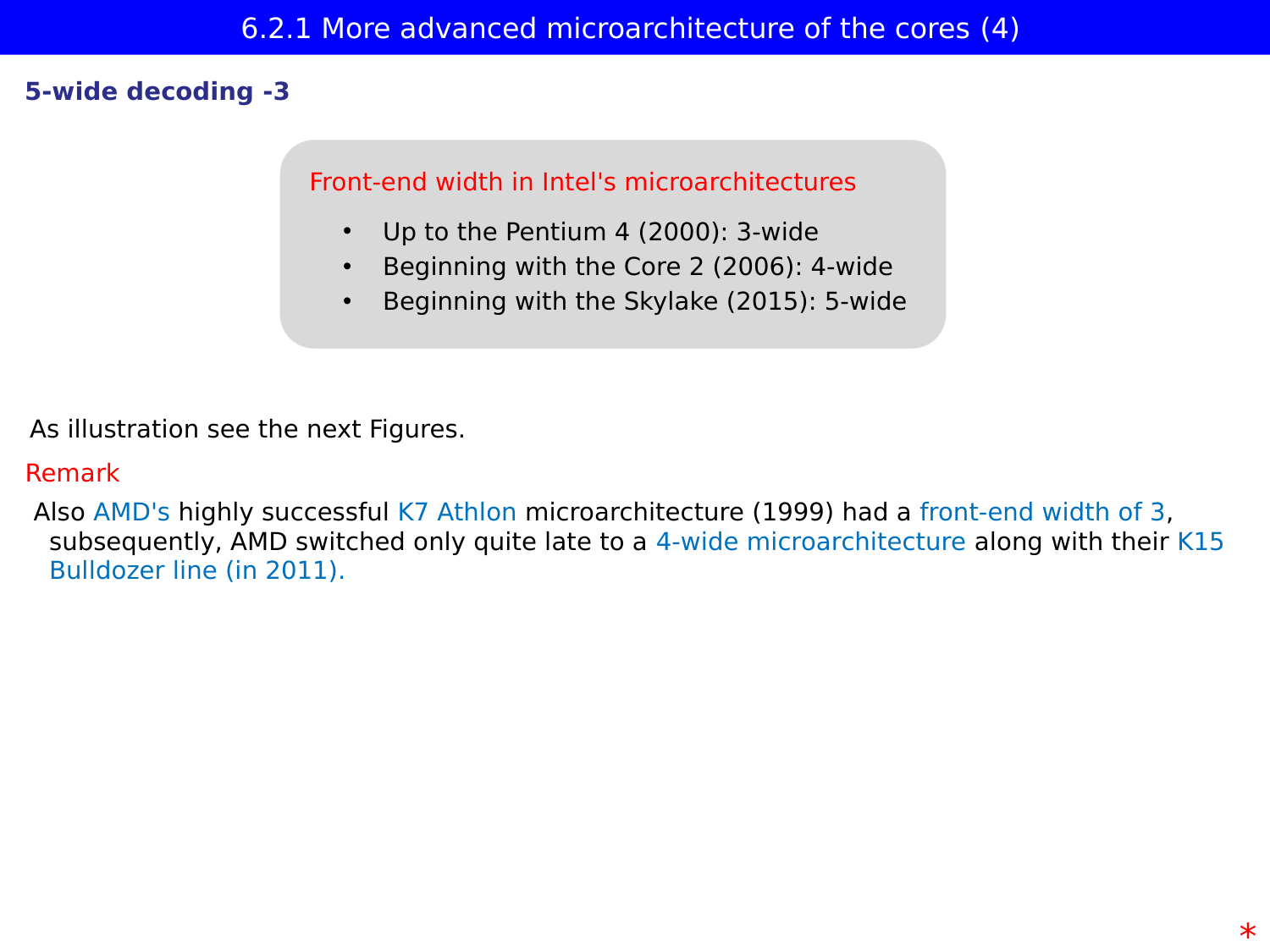

# 6.2.1 More advanced microarchitecture of the cores (4)
5-wide decoding -3

Front-end width in Intel's microarchitectures
Up to the Pentium 4 (2000): 3-wide
Beginning with the Core 2 (2006): 4-wide
Beginning with the Skylake (2015): 5-wide
As illustration see the next Figures.
Remark
Also AMD's highly successful K7 Athlon microarchitecture (1999) had a front-end width of 3,
  subsequently, AMD switched only quite late to a 4-wide microarchitecture along with their K15
  Bulldozer line (in 2011).
*